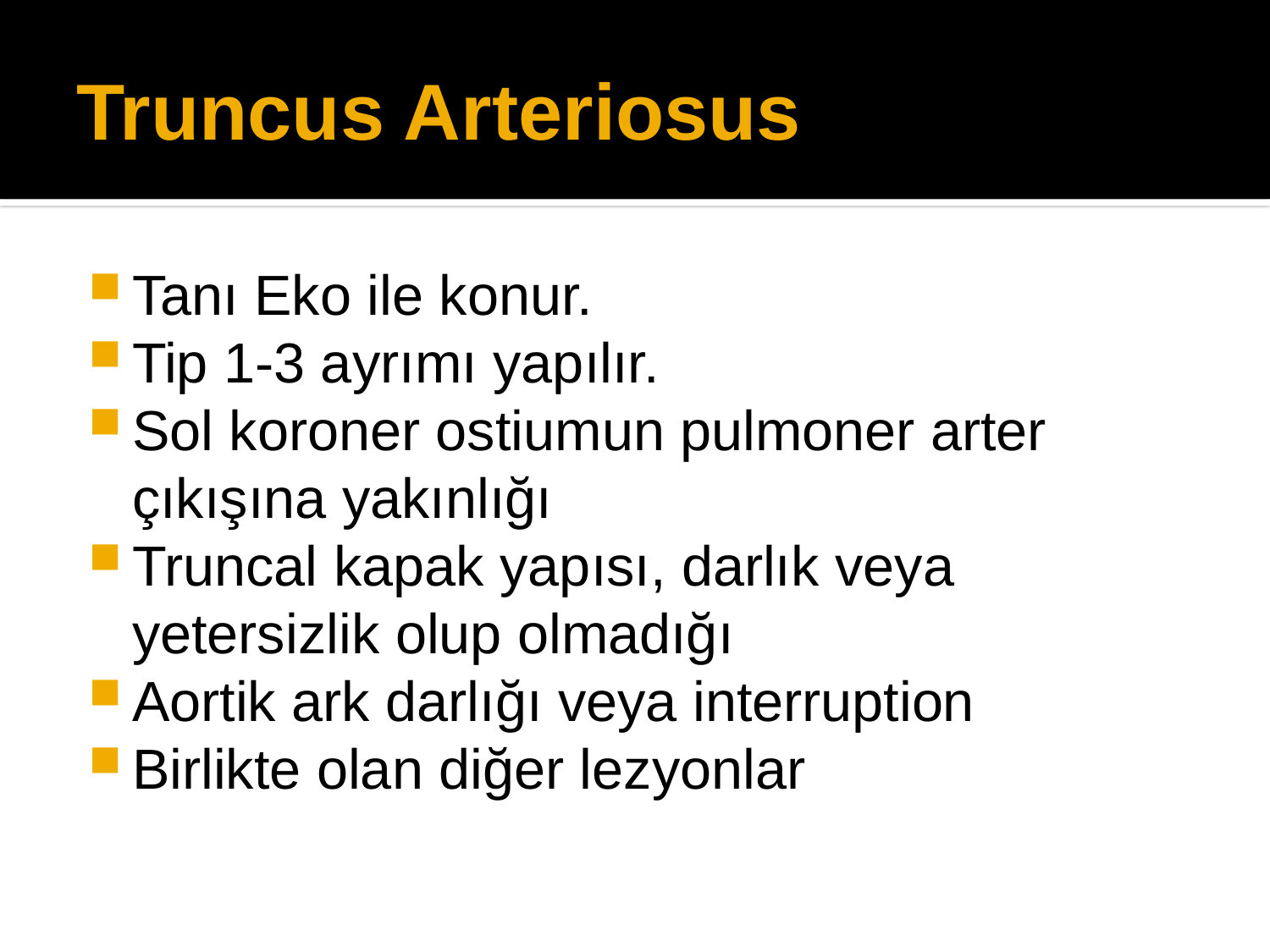

# Truncus Arteriosus
Tanı Eko ile konur.
Tip 1-3 ayrımı yapılır.
Sol koroner ostiumun pulmoner arter çıkışına yakınlığı
Truncal kapak yapısı, darlık veya yetersizlik olup olmadığı
Aortik ark darlığı veya interruption
Birlikte olan diğer lezyonlar